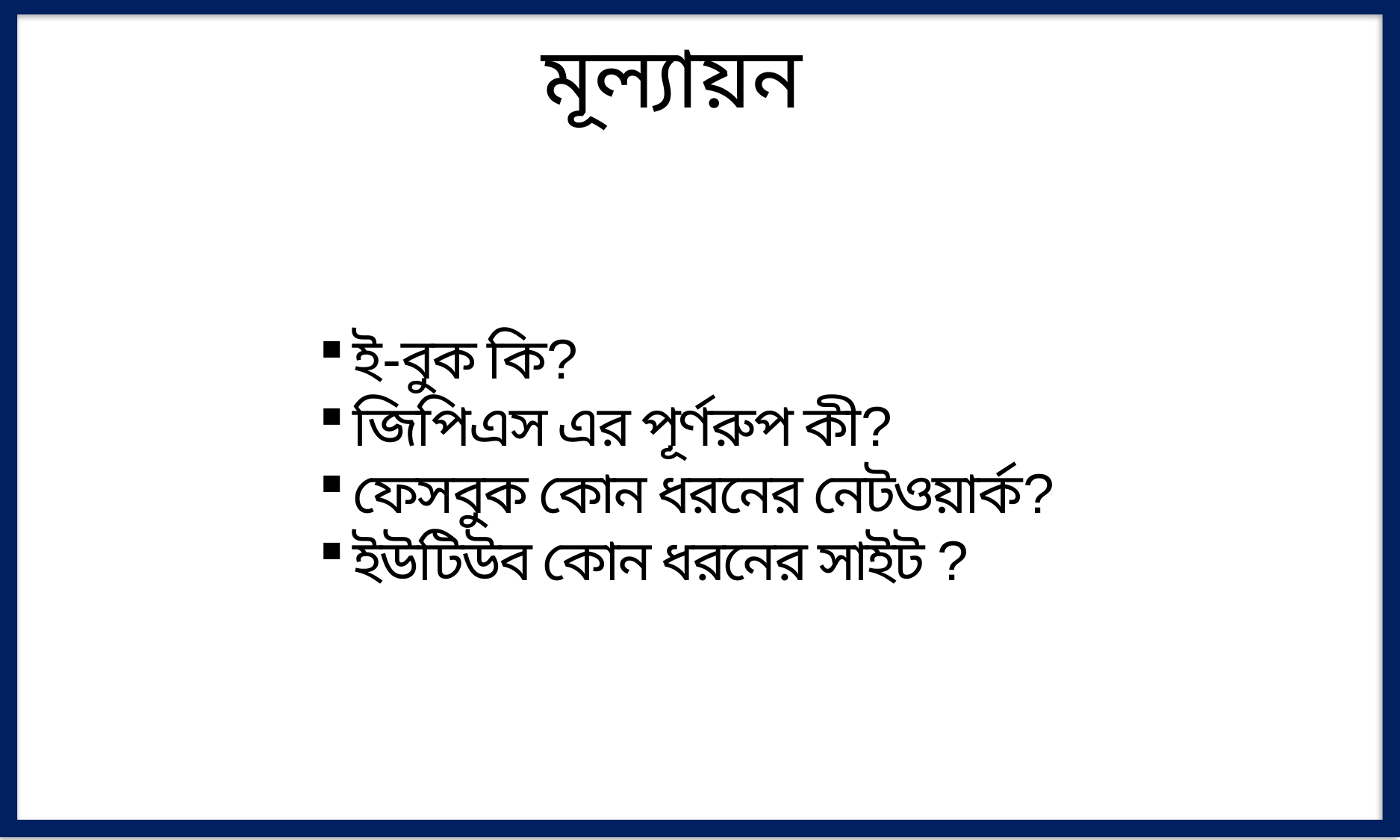

মূল্যায়ন
ই-বুক কি?
জিপিএস এর পূর্ণরুপ কী?
ফেসবুক কোন ধরনের নেটওয়ার্ক?
ইউটিউব কোন ধরনের সাইট ?